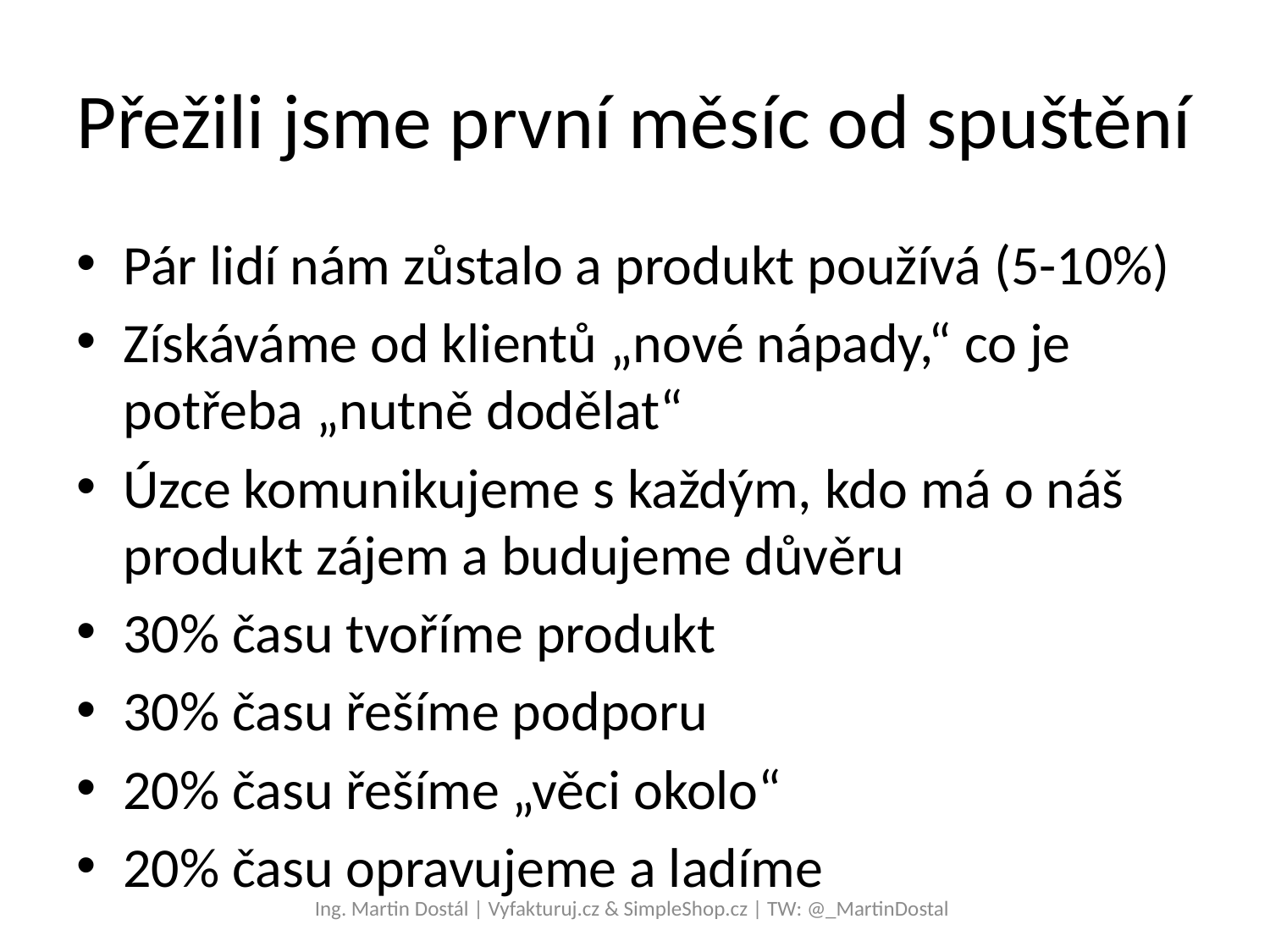

# Přežili jsme první měsíc od spuštění
Pár lidí nám zůstalo a produkt používá (5-10%)
Získáváme od klientů „nové nápady,“ co je potřeba „nutně dodělat“
Úzce komunikujeme s každým, kdo má o náš produkt zájem a budujeme důvěru
30% času tvoříme produkt
30% času řešíme podporu
20% času řešíme „věci okolo“
20% času opravujeme a ladíme
Ing. Martin Dostál | Vyfakturuj.cz & SimpleShop.cz | TW: @_MartinDostal